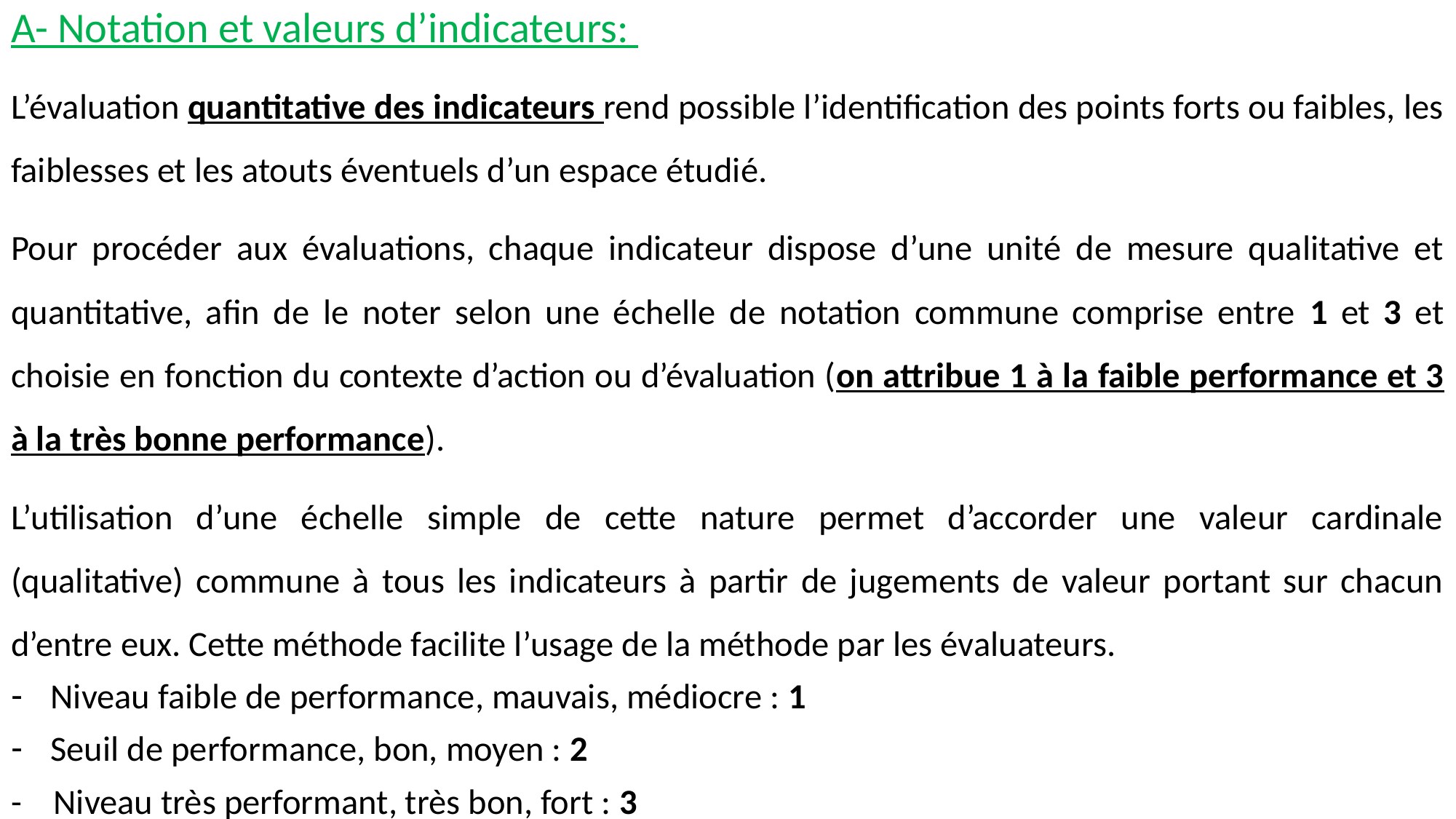

# A- Notation et valeurs d’indicateurs:
L’évaluation quantitative des indicateurs rend possible l’identification des points forts ou faibles, les faiblesses et les atouts éventuels d’un espace étudié.
Pour procéder aux évaluations, chaque indicateur dispose d’une unité de mesure qualitative et quantitative, afin de le noter selon une échelle de notation commune comprise entre 1 et 3 et choisie en fonction du contexte d’action ou d’évaluation (on attribue 1 à la faible performance et 3 à la très bonne performance).
L’utilisation d’une échelle simple de cette nature permet d’accorder une valeur cardinale (qualitative) commune à tous les indicateurs à partir de jugements de valeur portant sur chacun d’entre eux. Cette méthode facilite l’usage de la méthode par les évaluateurs.
Niveau faible de performance, mauvais, médiocre : 1
Seuil de performance, bon, moyen : 2
-    Niveau très performant, très bon, fort : 3